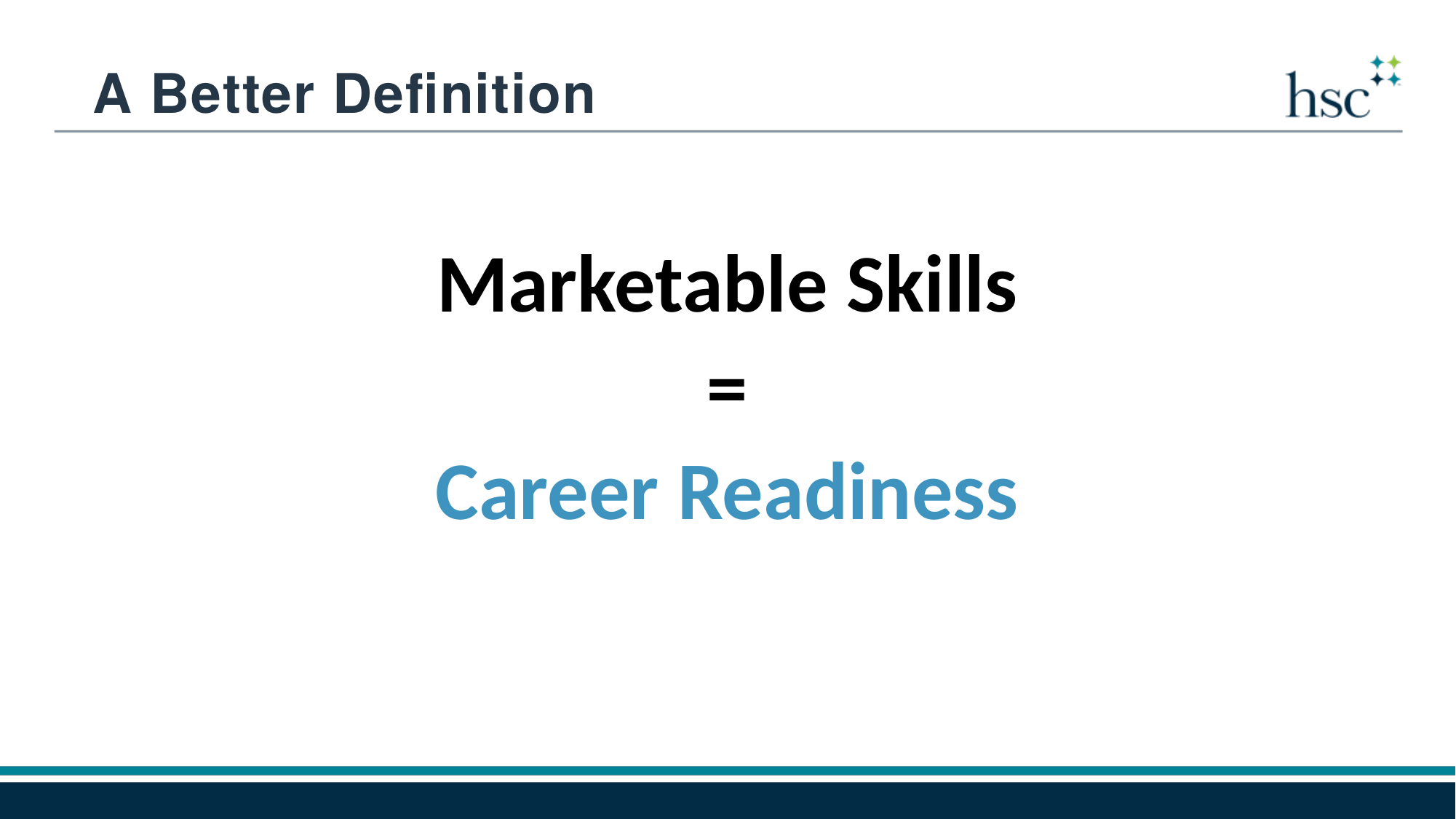

A Better Definition

Marketable Skills
=
Career Readiness